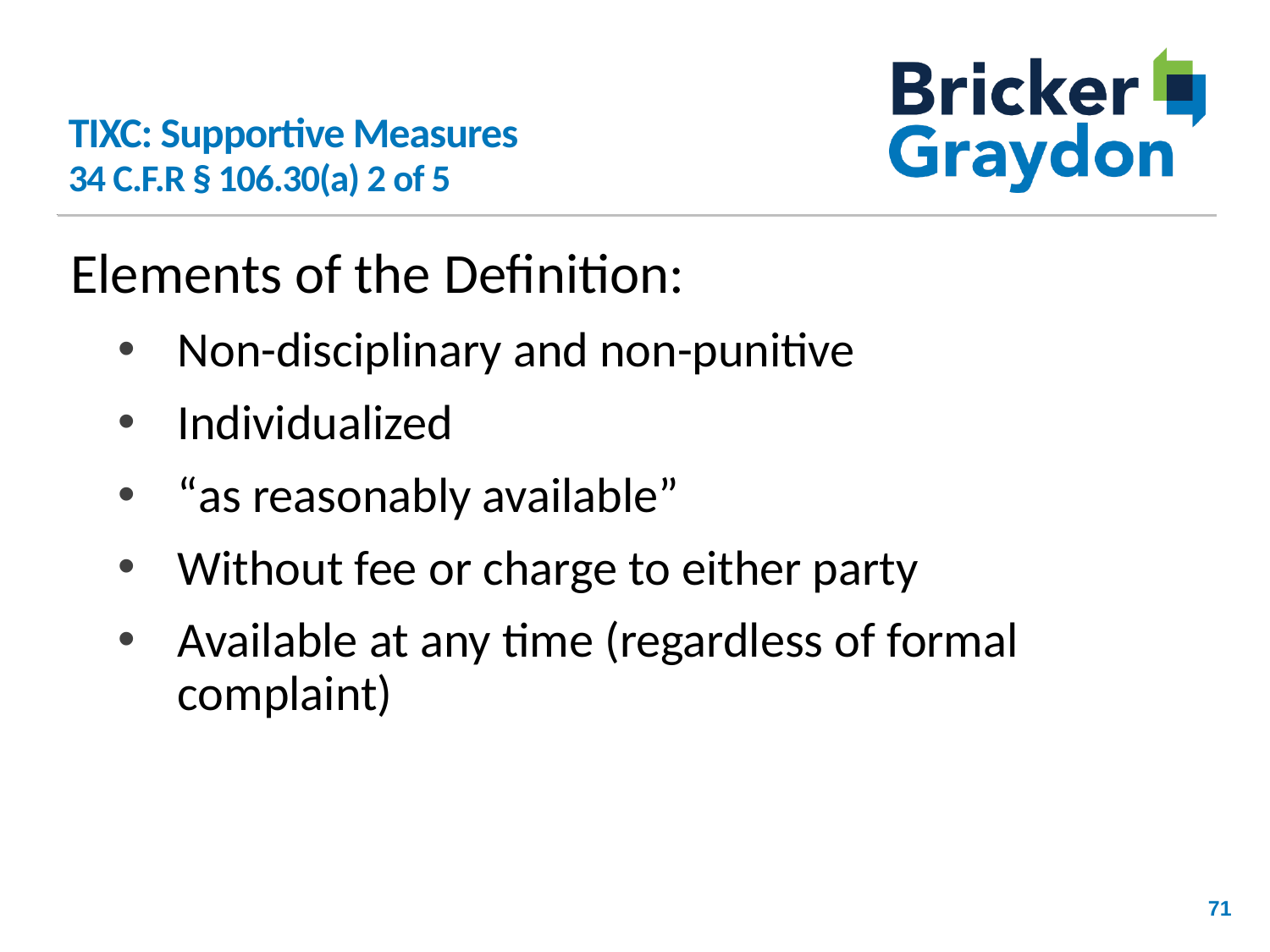

# TIXC: Supportive Measures 34 C.F.R § 106.30(a) 2 of 5
Elements of the Definition:
Non-disciplinary and non-punitive
Individualized
“as reasonably available”
Without fee or charge to either party
Available at any time (regardless of formal complaint)

71